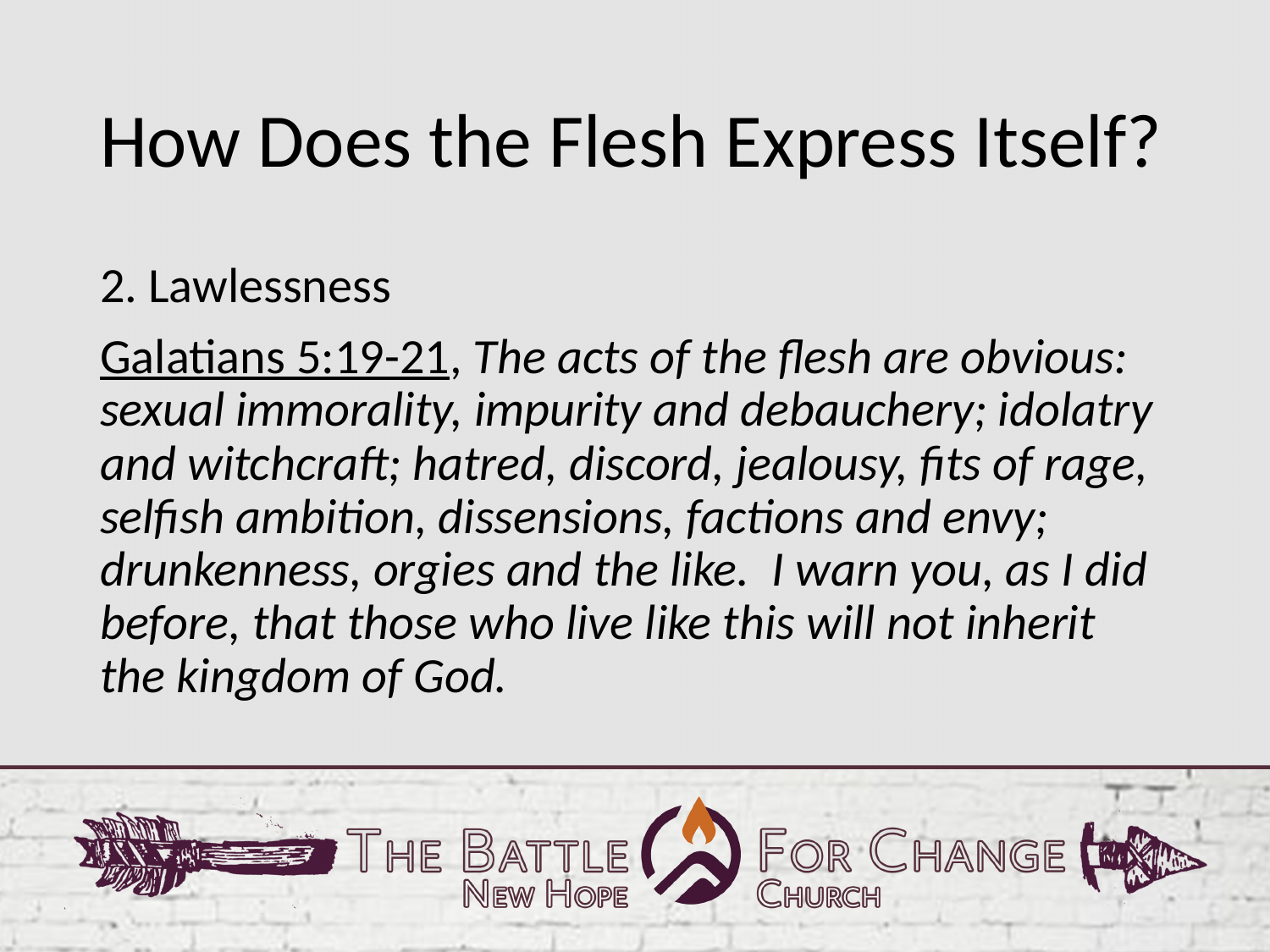

# How Does the Flesh Express Itself?
2. Lawlessness
Galatians 5:19-21, The acts of the flesh are obvious: sexual immorality, impurity and debauchery; idolatry and witchcraft; hatred, discord, jealousy, fits of rage, selfish ambition, dissensions, factions and envy; drunkenness, orgies and the like.  I warn you, as I did before, that those who live like this will not inherit the kingdom of God.